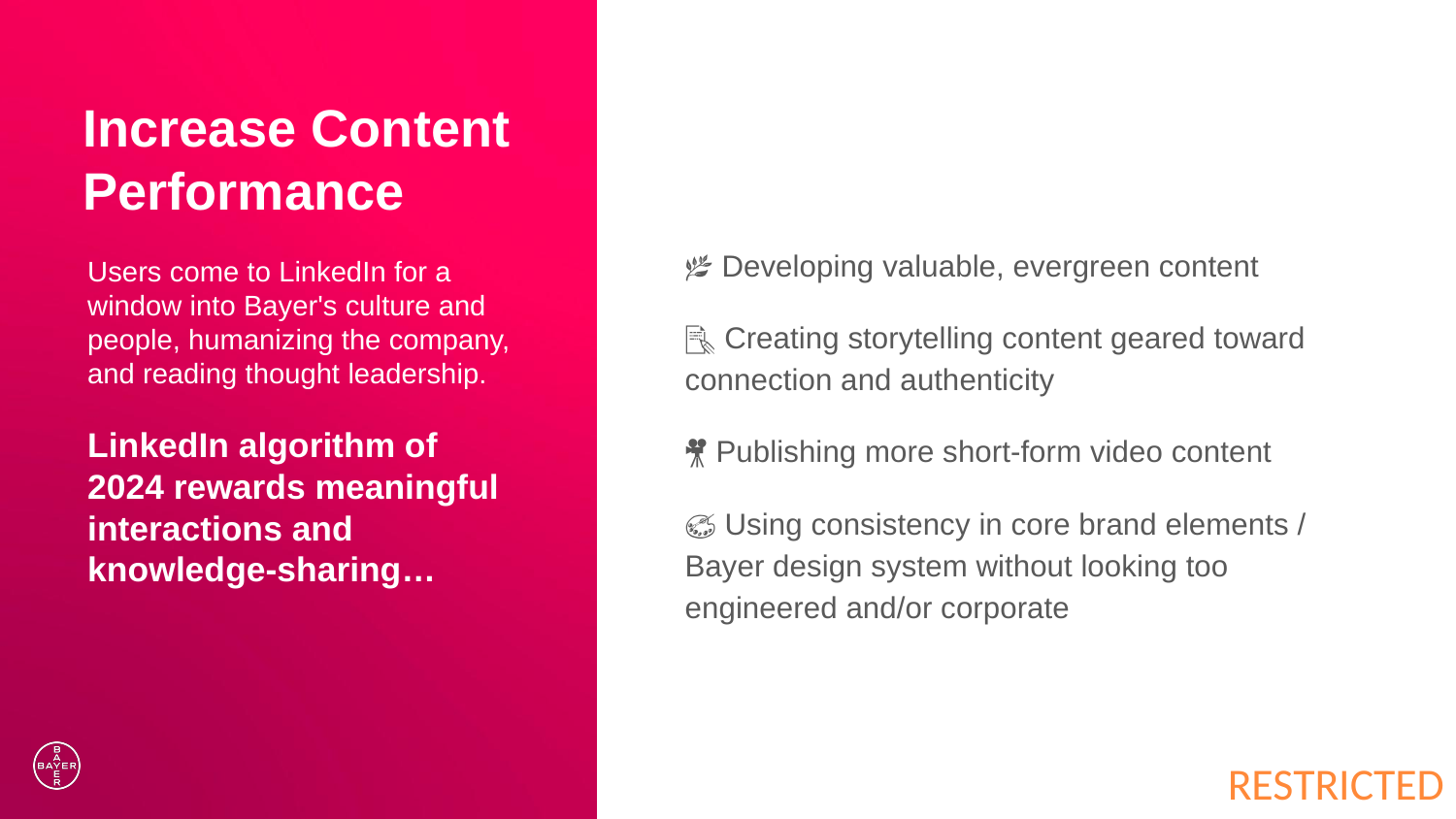

Increase Content Performance
🌿 Developing valuable, evergreen content
📝 Creating storytelling content geared toward connection and authenticity
🎥 Publishing more short-form video content
🎨 Using consistency in core brand elements / Bayer design system without looking too engineered and/or corporate

Users come to LinkedIn for a window into Bayer's culture and people, humanizing the company, and reading thought leadership.

LinkedIn algorithm of 2024 rewards meaningful interactions and knowledge-sharing…